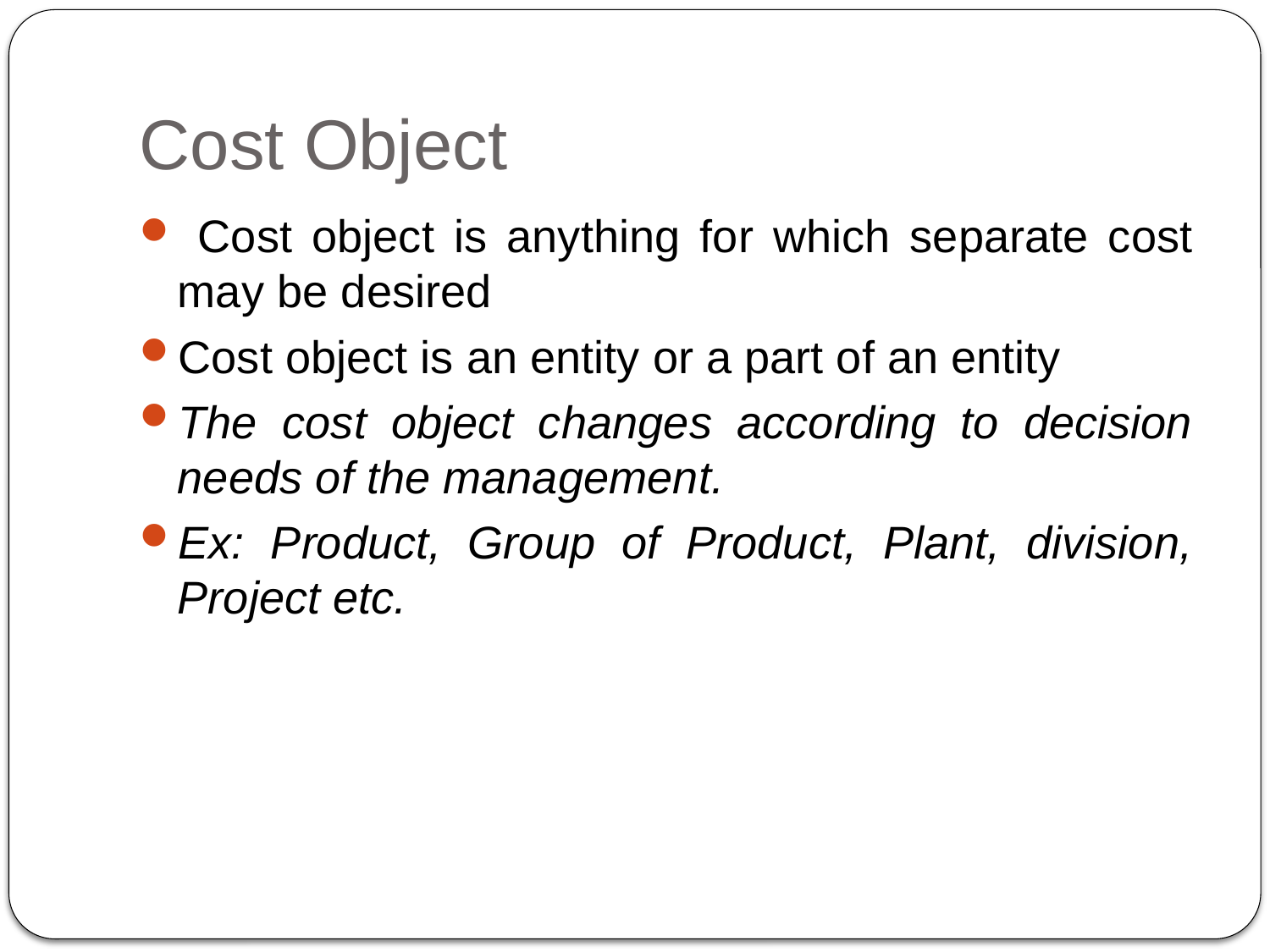

# Cost Object
 Cost object is anything for which separate cost may be desired
Cost object is an entity or a part of an entity
The cost object changes according to decision needs of the management.
Ex: Product, Group of Product, Plant, division, Project etc.